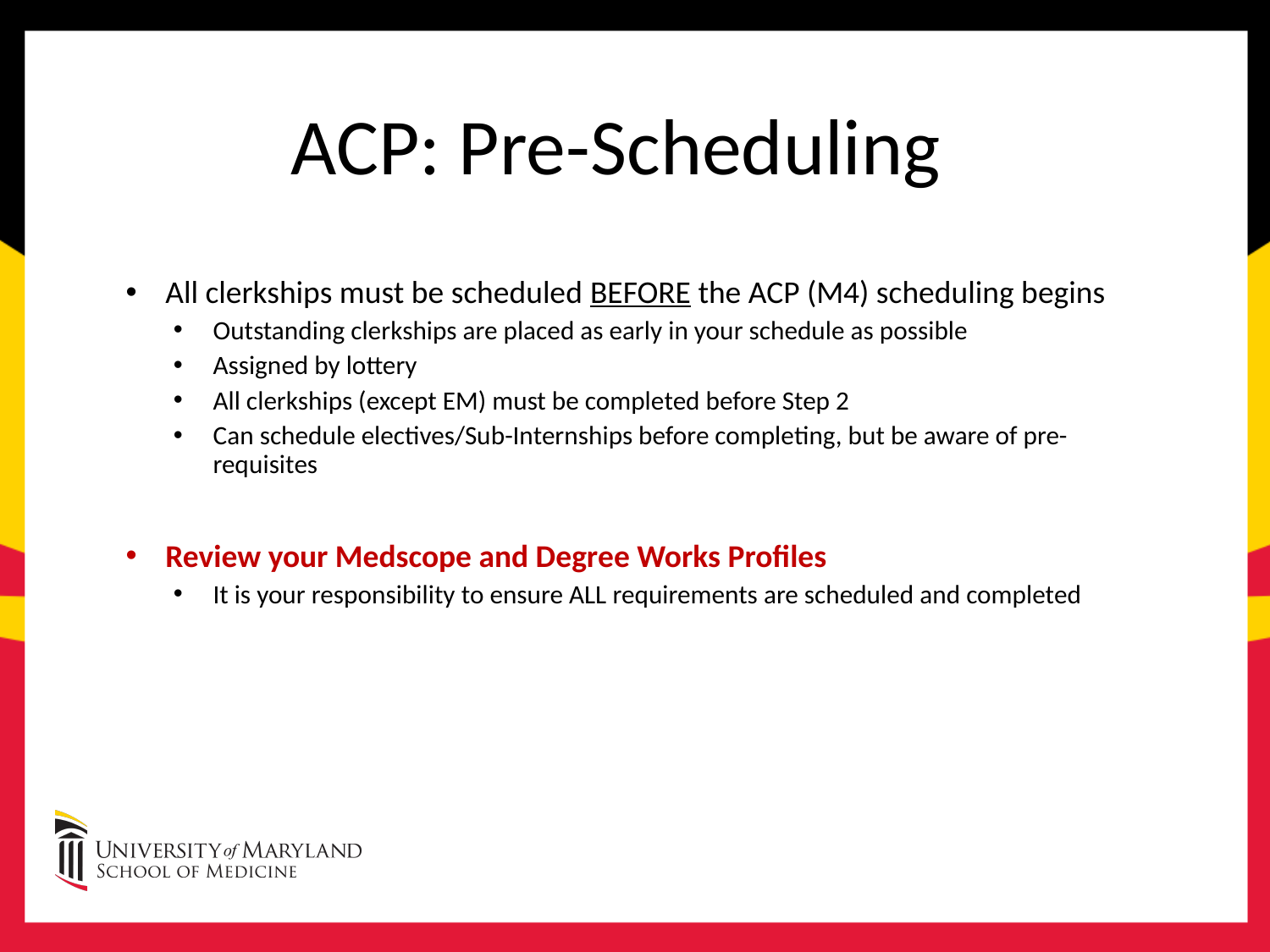

# ACP: Pre-Scheduling
All clerkships must be scheduled BEFORE the ACP (M4) scheduling begins
Outstanding clerkships are placed as early in your schedule as possible
Assigned by lottery
All clerkships (except EM) must be completed before Step 2
Can schedule electives/Sub-Internships before completing, but be aware of pre-requisites

Review your Medscope and Degree Works Profiles
It is your responsibility to ensure ALL requirements are scheduled and completed